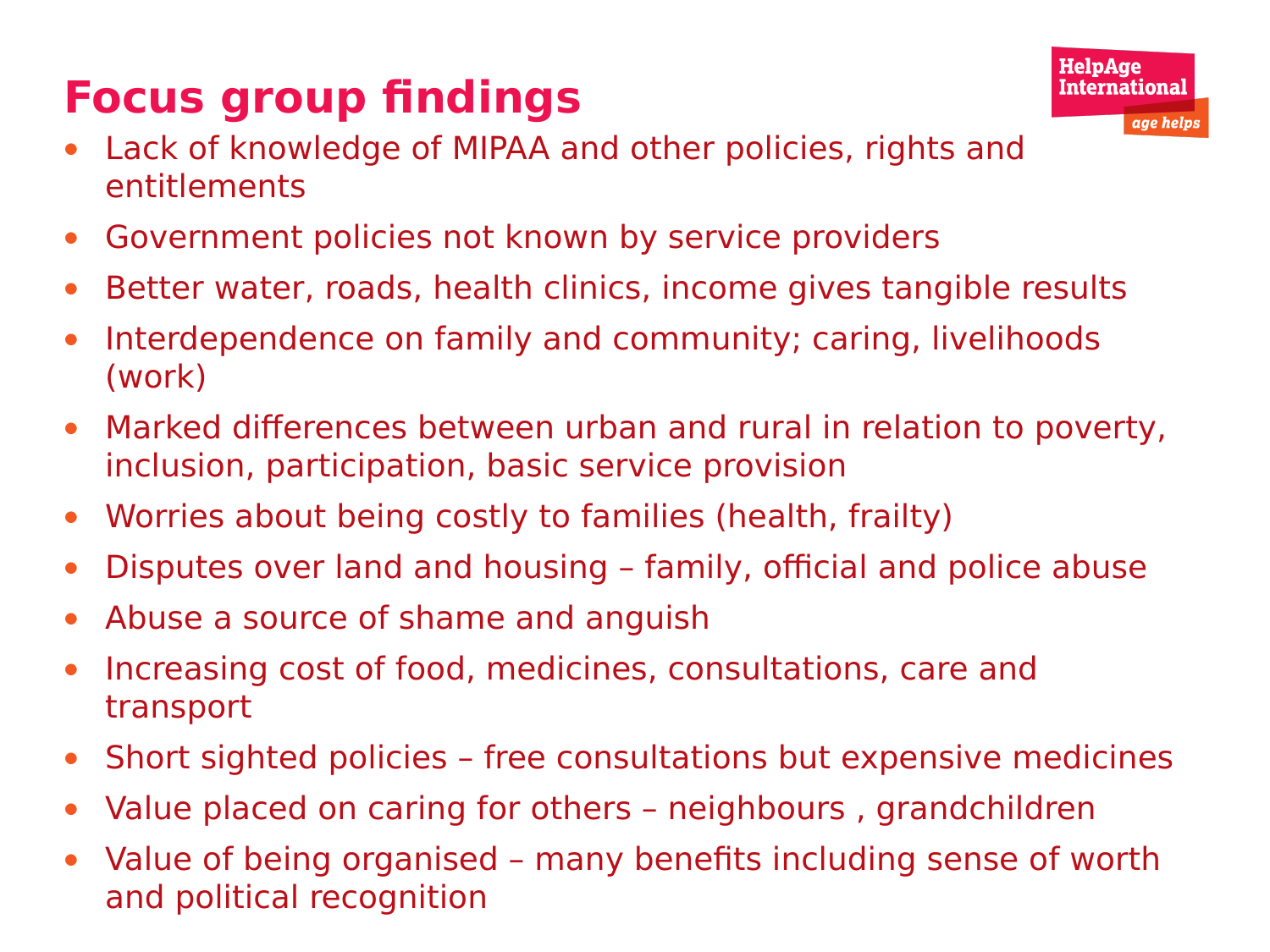

# Focus group findings
Lack of knowledge of MIPAA and other policies, rights and entitlements
Government policies not known by service providers
Better water, roads, health clinics, income gives tangible results
Interdependence on family and community; caring, livelihoods (work)
Marked differences between urban and rural in relation to poverty, inclusion, participation, basic service provision
Worries about being costly to families (health, frailty)
Disputes over land and housing – family, official and police abuse
Abuse a source of shame and anguish
Increasing cost of food, medicines, consultations, care and transport
Short sighted policies – free consultations but expensive medicines
Value placed on caring for others – neighbours , grandchildren
Value of being organised – many benefits including sense of worth and political recognition